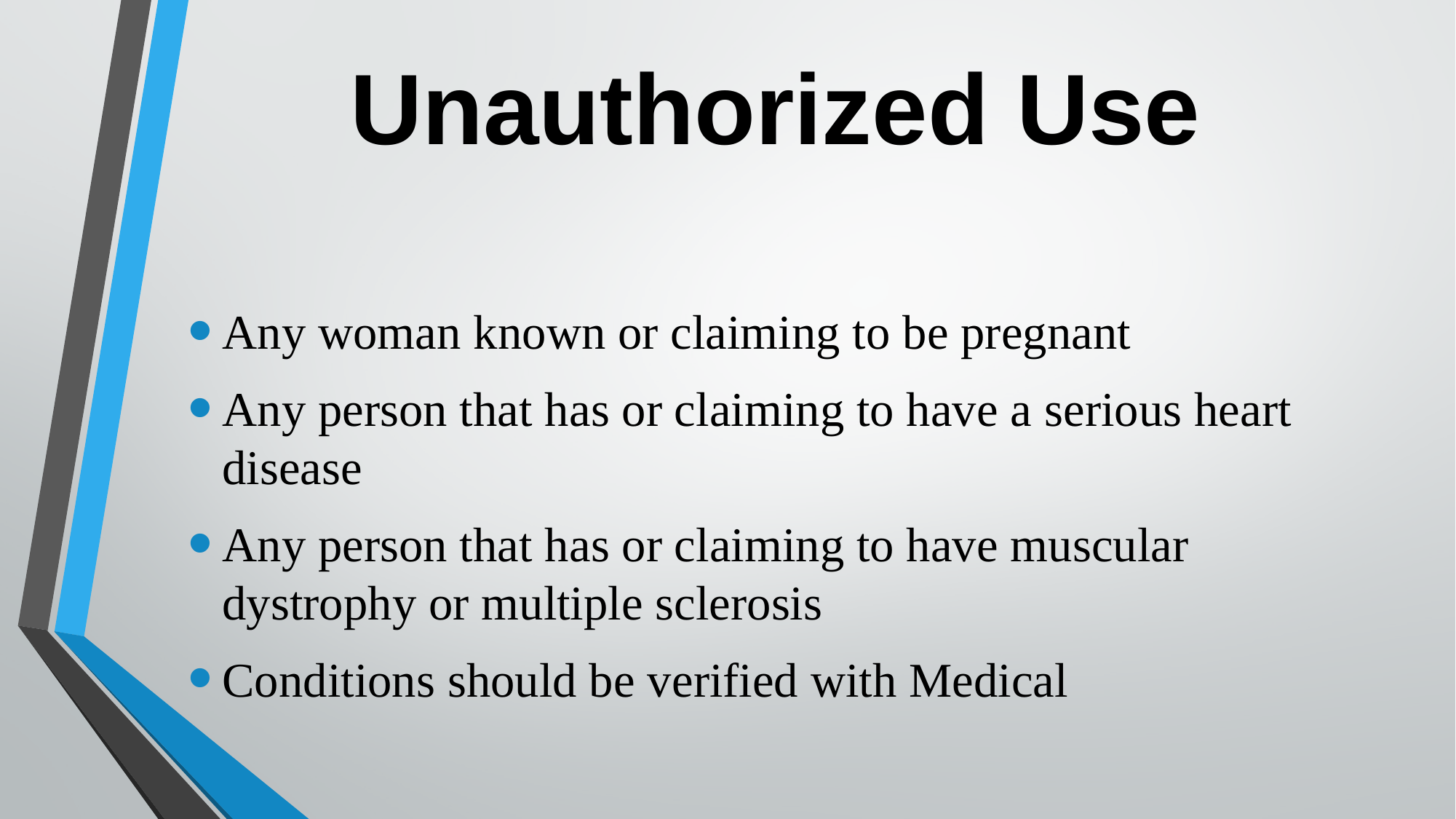

# Unauthorized Use
Any woman known or claiming to be pregnant
Any person that has or claiming to have a serious heart disease
Any person that has or claiming to have muscular dystrophy or multiple sclerosis
Conditions should be verified with Medical